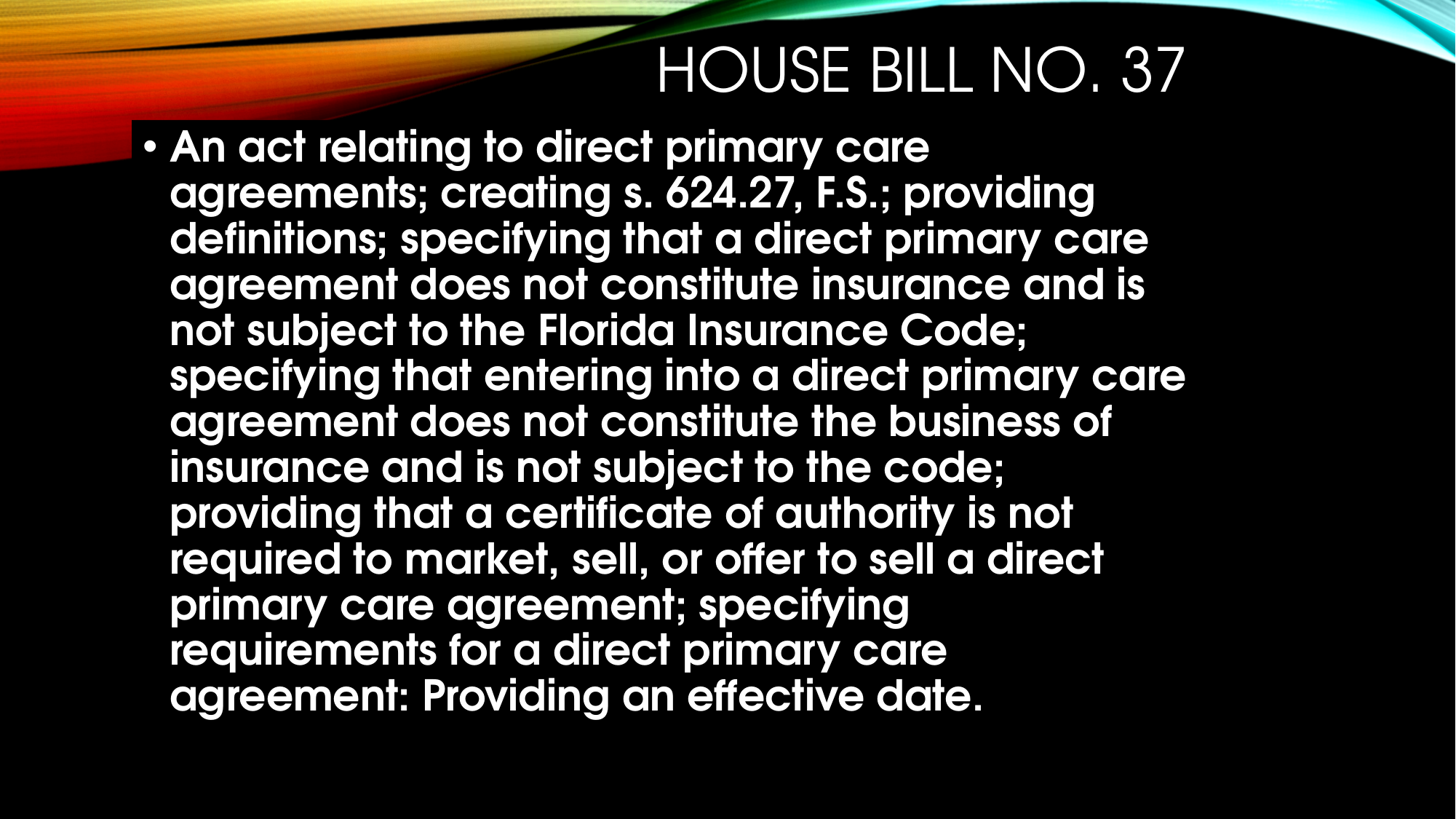

# House Bill No. 37
An act relating to direct primary care agreements; creating s. 624.27, F.S.; providing definitions; specifying that a direct primary care agreement does not constitute insurance and is not subject to the Florida Insurance Code; specifying that entering into a direct primary care agreement does not constitute the business of insurance and is not subject to the code; providing that a certificate of authority is not required to market, sell, or offer to sell a direct primary care agreement; specifying requirements for a direct primary care agreement: Providing an effective date.